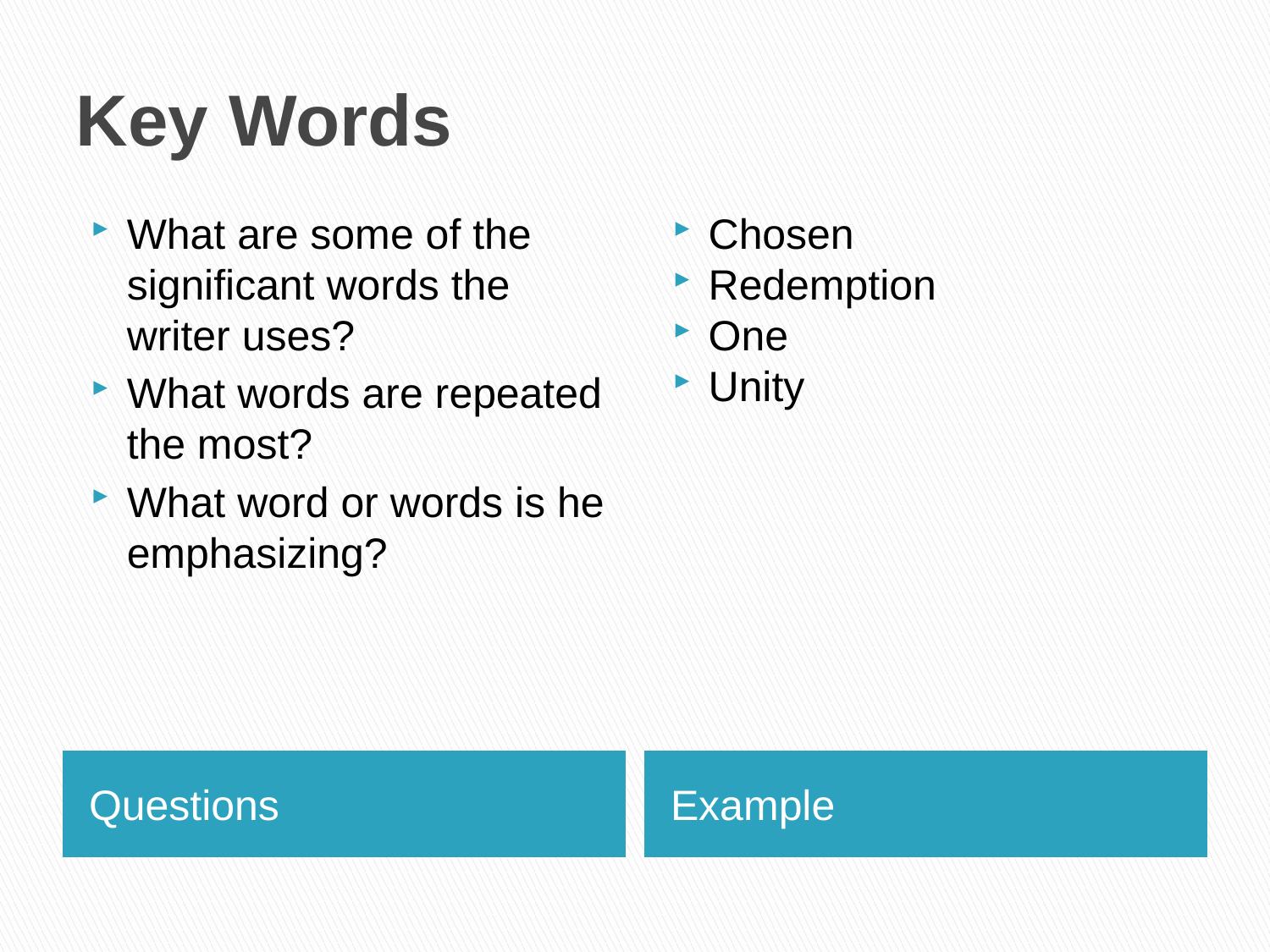

# Key Words
What are some of the significant words the writer uses?
What words are repeated the most?
What word or words is he emphasizing?
Chosen
Redemption
One
Unity
Questions
Example